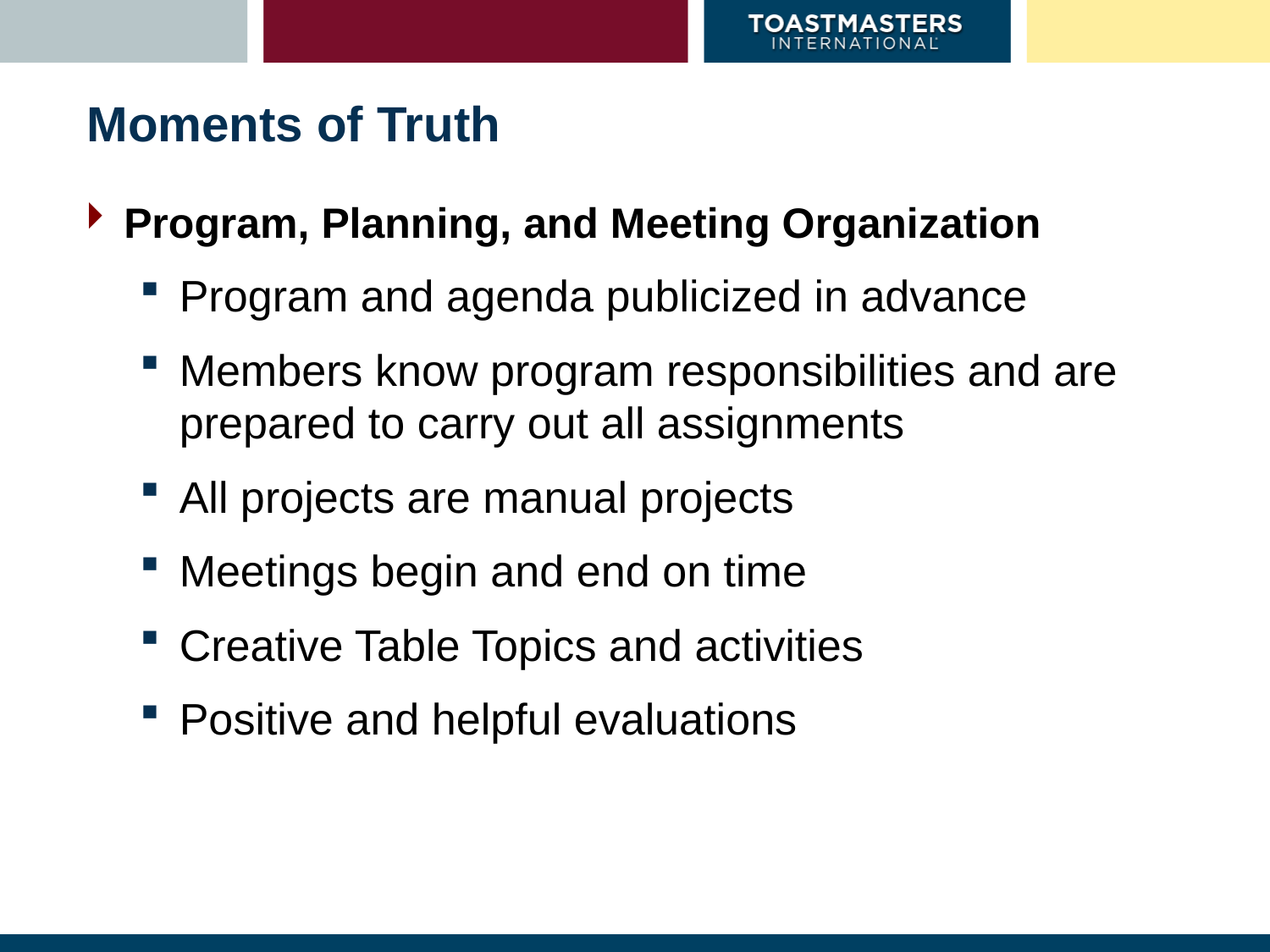

# Moments of Truth
Program, Planning, and Meeting Organization
Program and agenda publicized in advance
Members know program responsibilities and are prepared to carry out all assignments
All projects are manual projects
Meetings begin and end on time
Creative Table Topics and activities
Positive and helpful evaluations